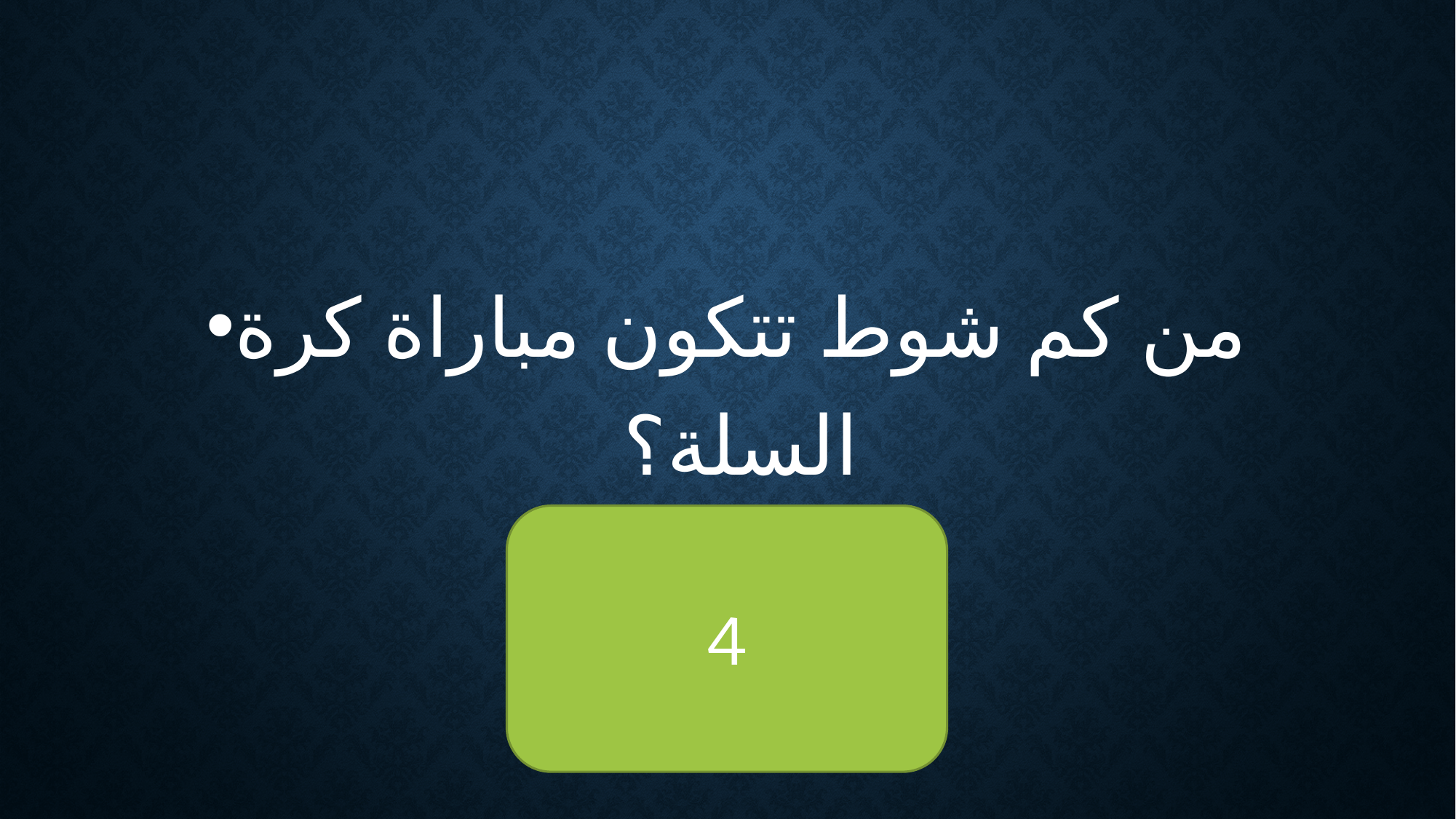

#
من كم شوط تتكون مباراة كرة السلة؟
4